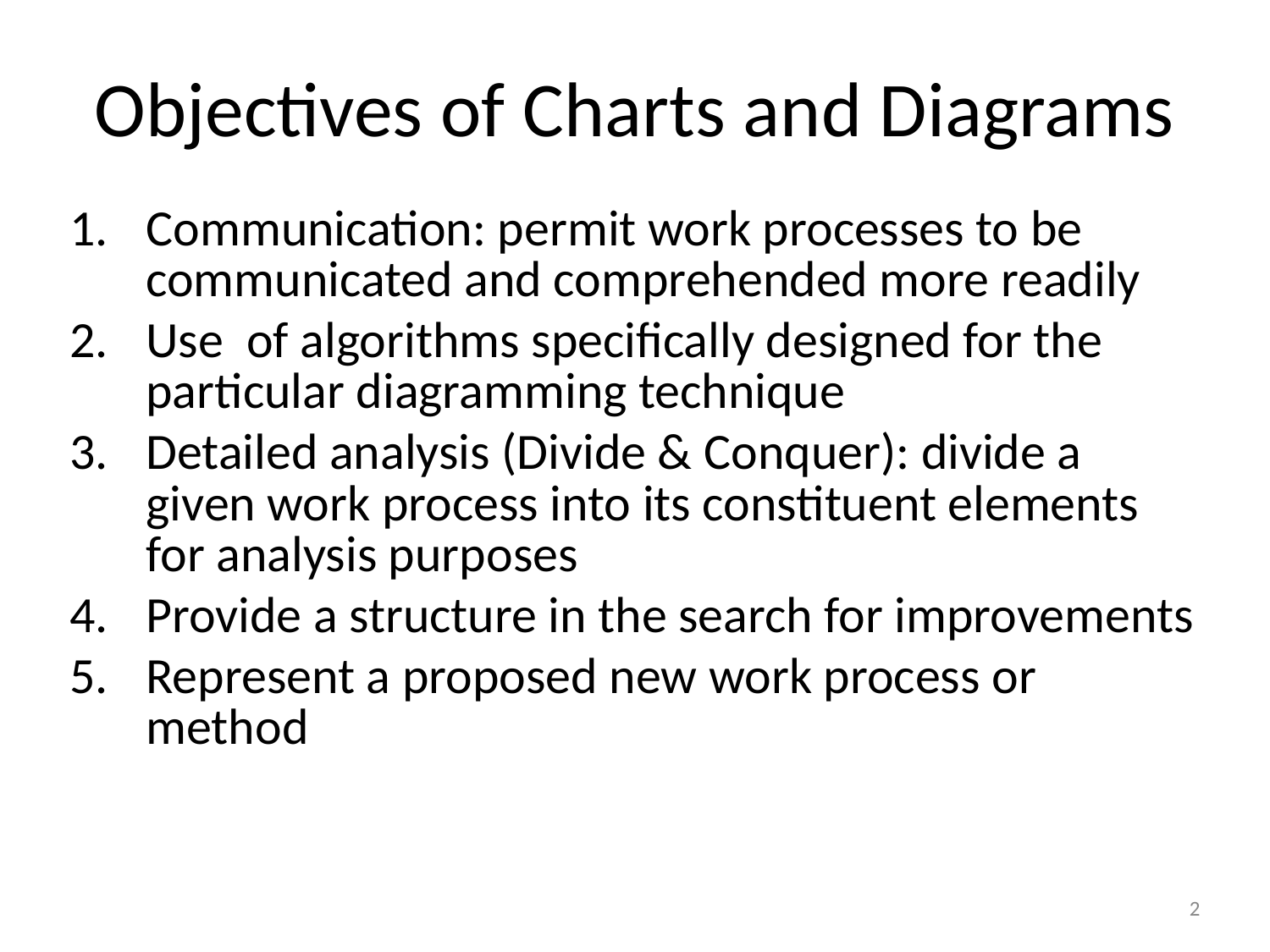

Objectives of Charts and Diagrams
Communication: permit work processes to be communicated and comprehended more readily
Use  of algorithms specifically designed for the particular diagramming technique
Detailed analysis (Divide & Conquer): divide a given work process into its constituent elements for analysis purposes
Provide a structure in the search for improvements
Represent a proposed new work process or method
2